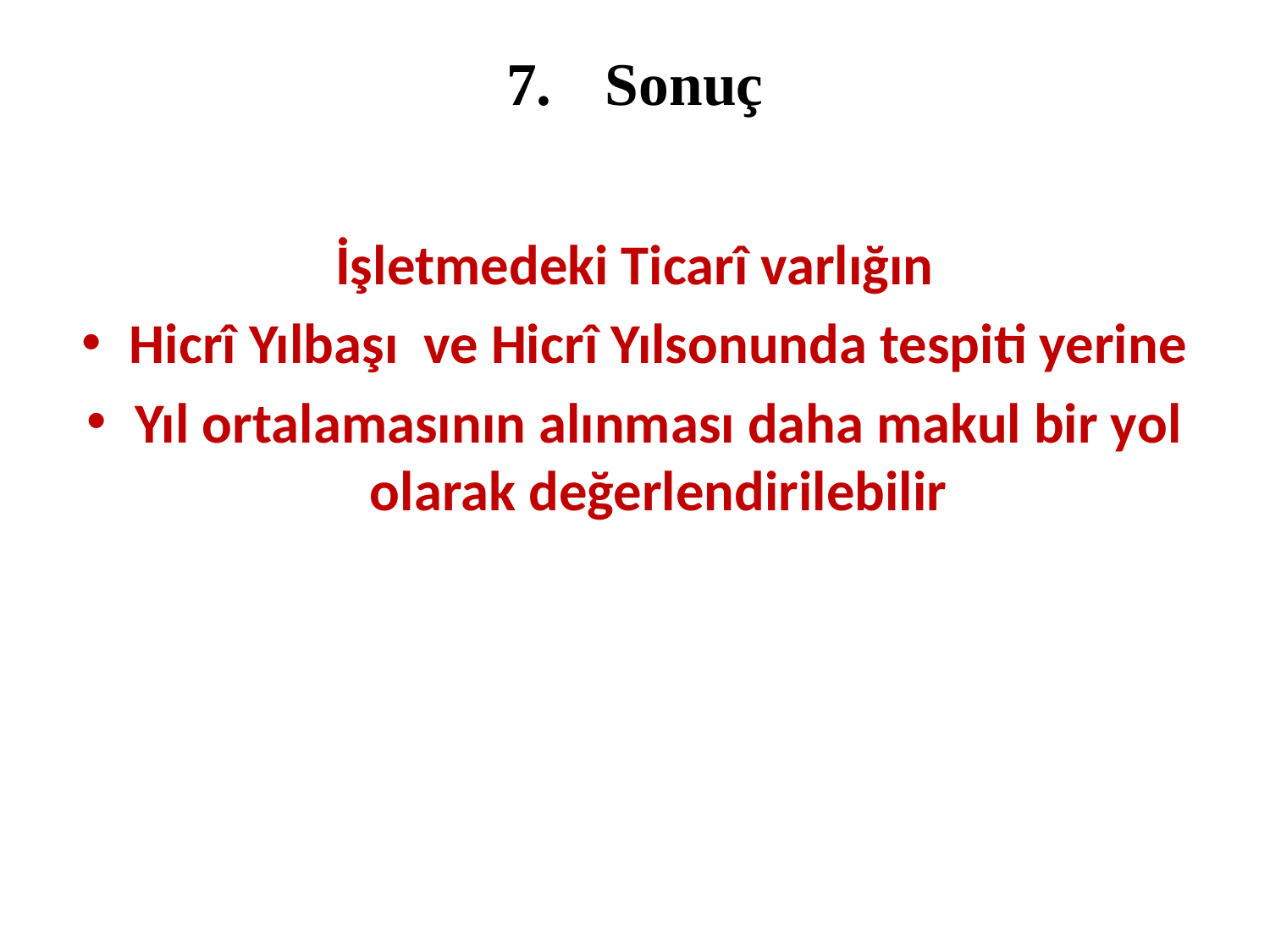

# 7.	Sonuç
İşletmedeki Ticarî varlığın
Hicrî Yılbaşı  ve Hicrî Yılsonunda tespiti yerine
Yıl ortalamasının alınması daha makul bir yol olarak değerlendirilebilir